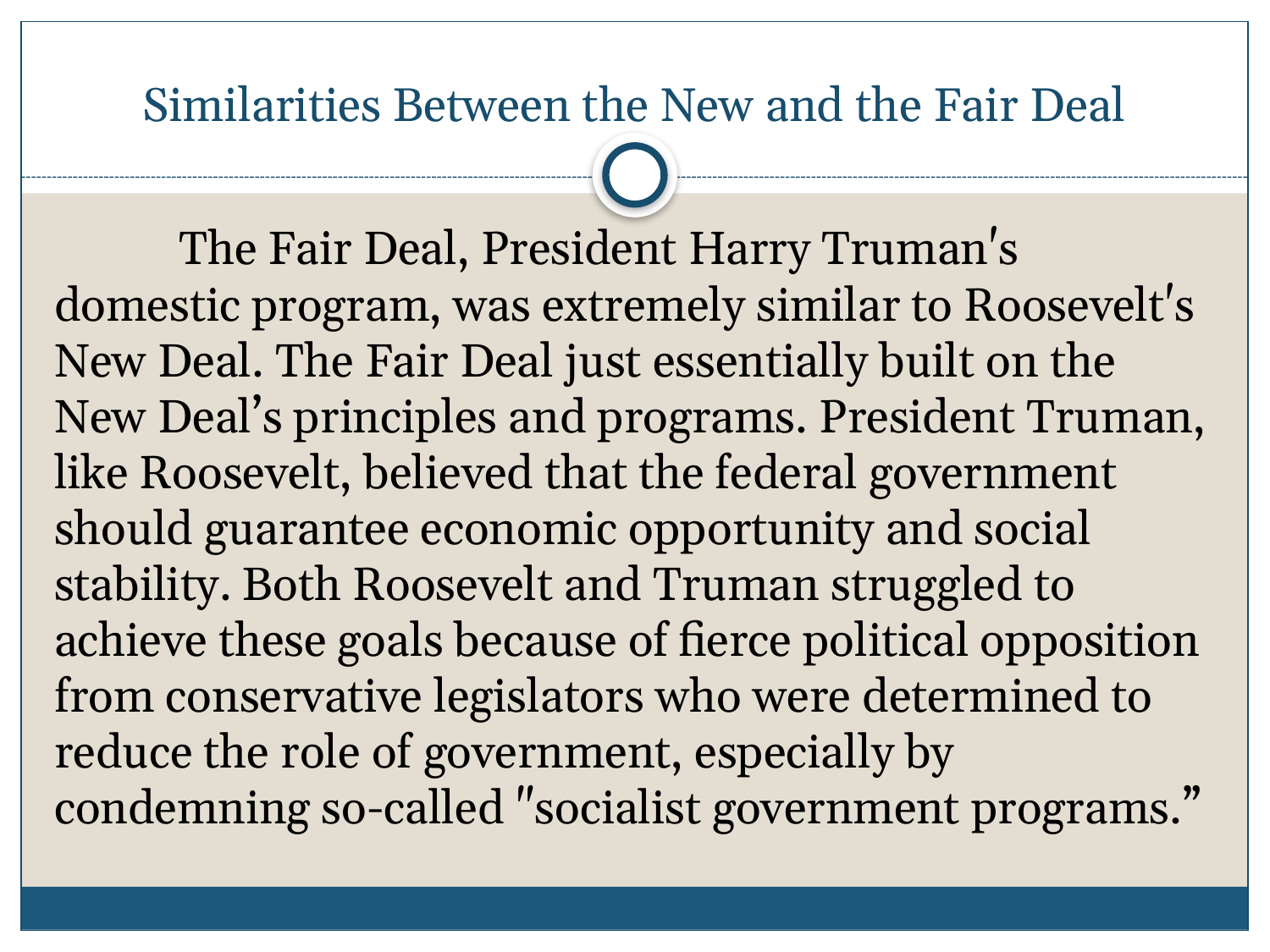

# Similarities Between the New and the Fair Deal
	The Fair Deal, President Harry Truman's domestic program, was extremely similar to Roosevelt's New Deal. The Fair Deal just essentially built on the New Deal’s principles and programs. President Truman, like Roosevelt, believed that the federal government should guarantee economic opportunity and social stability. Both Roosevelt and Truman struggled to achieve these goals because of fierce political opposition from conservative legislators who were determined to reduce the role of government, especially by condemning so-called "socialist government programs.”